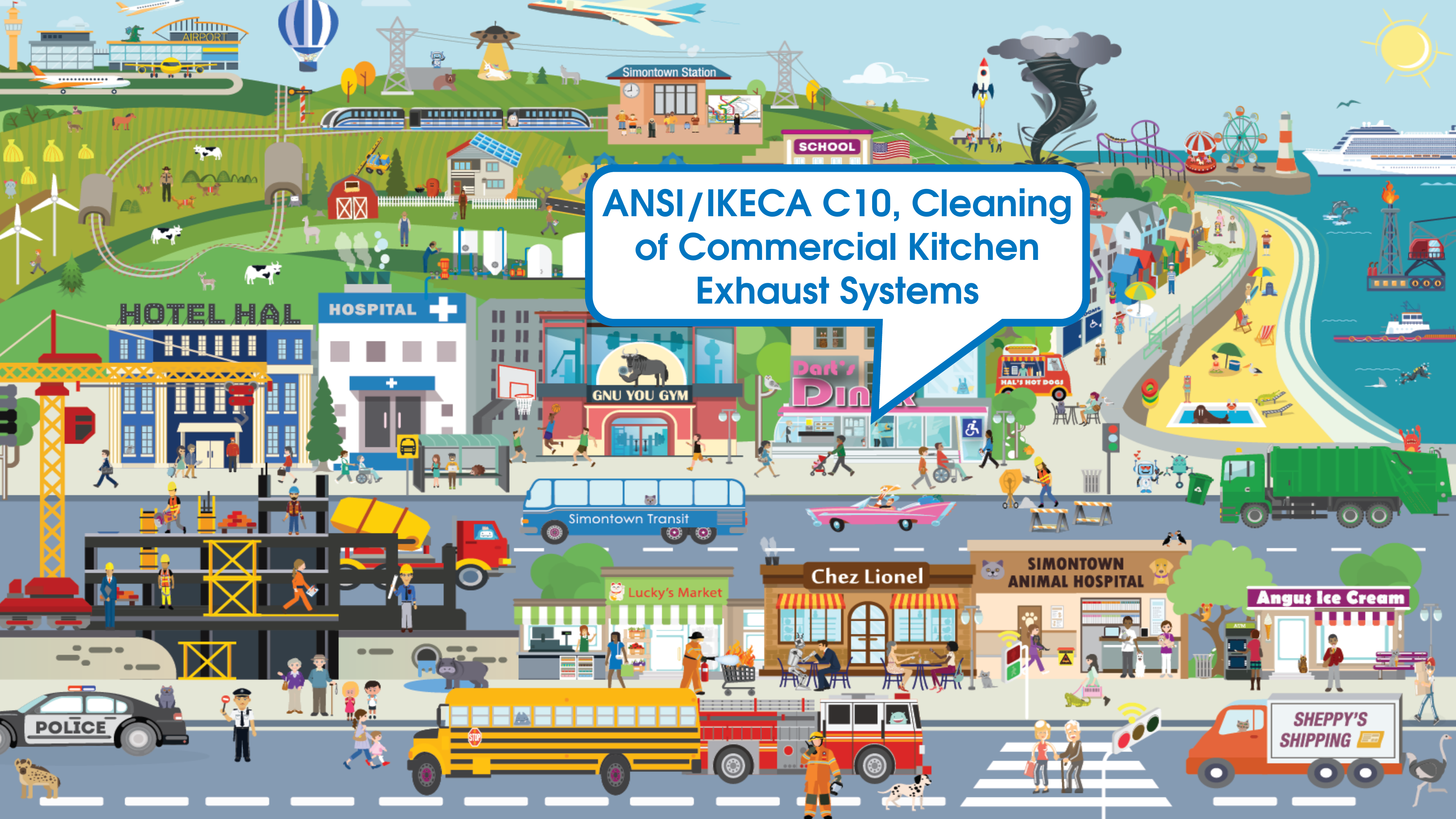

ANSI/IKECA C10, Cleaning of Commercial Kitchen Exhaust Systems